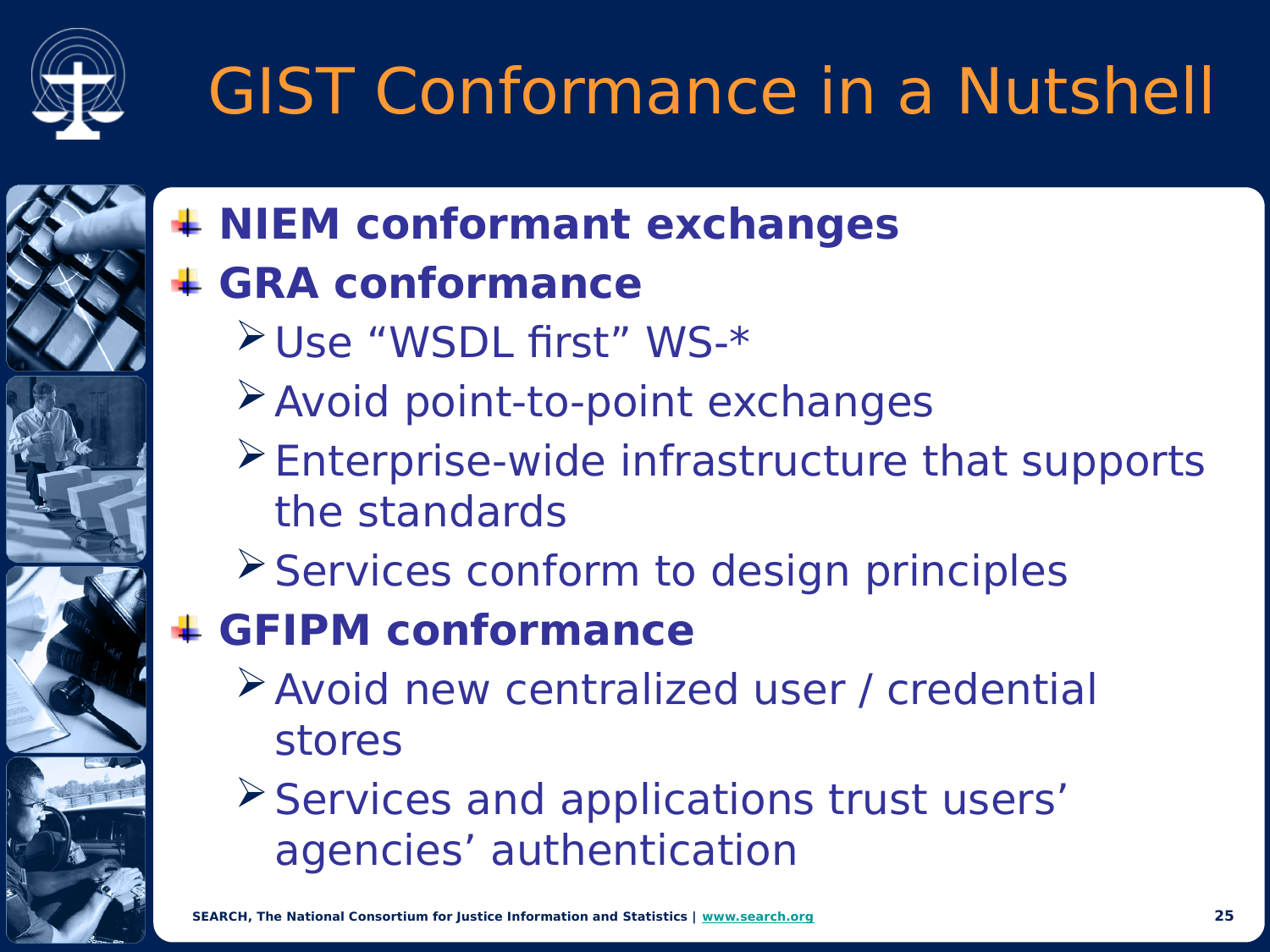

# GIST Conformance in a Nutshell
NIEM conformant exchanges
GRA conformance
Use “WSDL first” WS-*
Avoid point-to-point exchanges
Enterprise-wide infrastructure that supports the standards
Services conform to design principles
GFIPM conformance
Avoid new centralized user / credential stores
Services and applications trust users’ agencies’ authentication
25